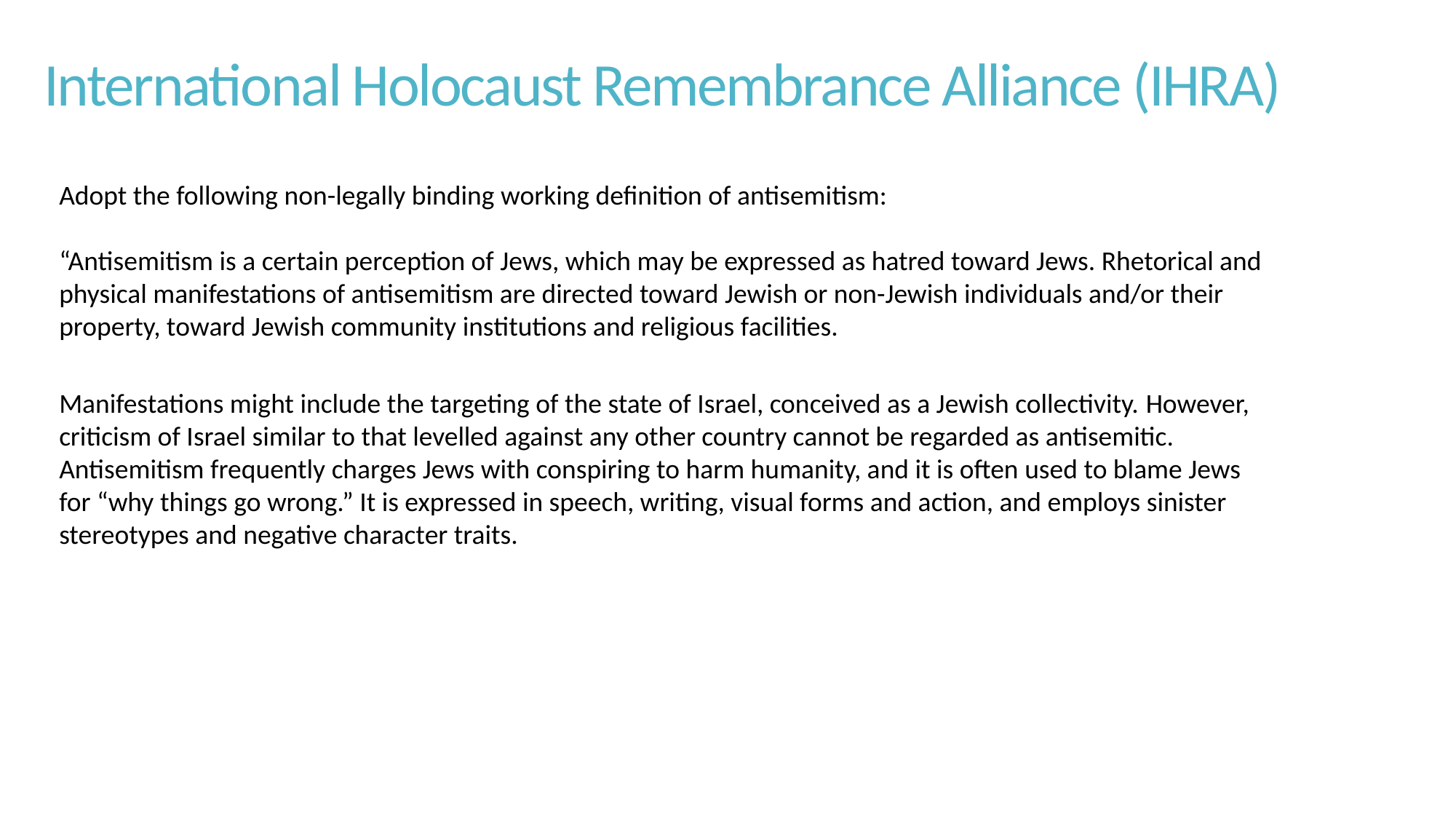

# International Holocaust Remembrance Alliance (IHRA)
Adopt the following non-legally binding working definition of antisemitism:
“Antisemitism is a certain perception of Jews, which may be expressed as hatred toward Jews. Rhetorical and physical manifestations of antisemitism are directed toward Jewish or non-Jewish individuals and/or their property, toward Jewish community institutions and religious facilities.
Manifestations might include the targeting of the state of Israel, conceived as a Jewish collectivity. However, criticism of Israel similar to that levelled against any other country cannot be regarded as antisemitic. Antisemitism frequently charges Jews with conspiring to harm humanity, and it is often used to blame Jews for “why things go wrong.” It is expressed in speech, writing, visual forms and action, and employs sinister stereotypes and negative character traits.